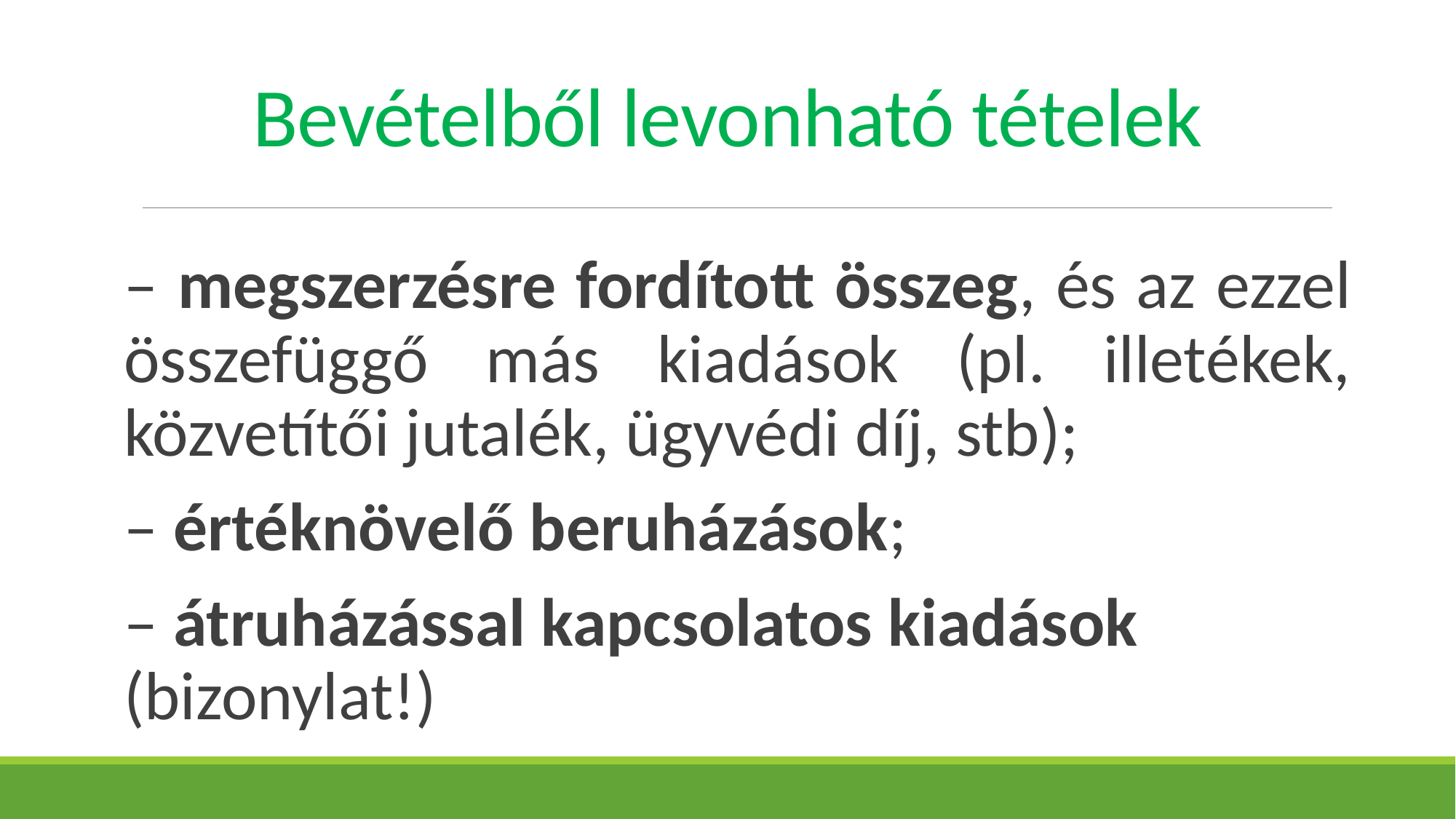

# Bevételből levonható tételek
– megszerzésre fordított összeg, és az ezzel összefüggő más kiadások (pl. illetékek, közvetítői jutalék, ügyvédi díj, stb);
– értéknövelő beruházások;
– átruházással kapcsolatos kiadások (bizonylat!)